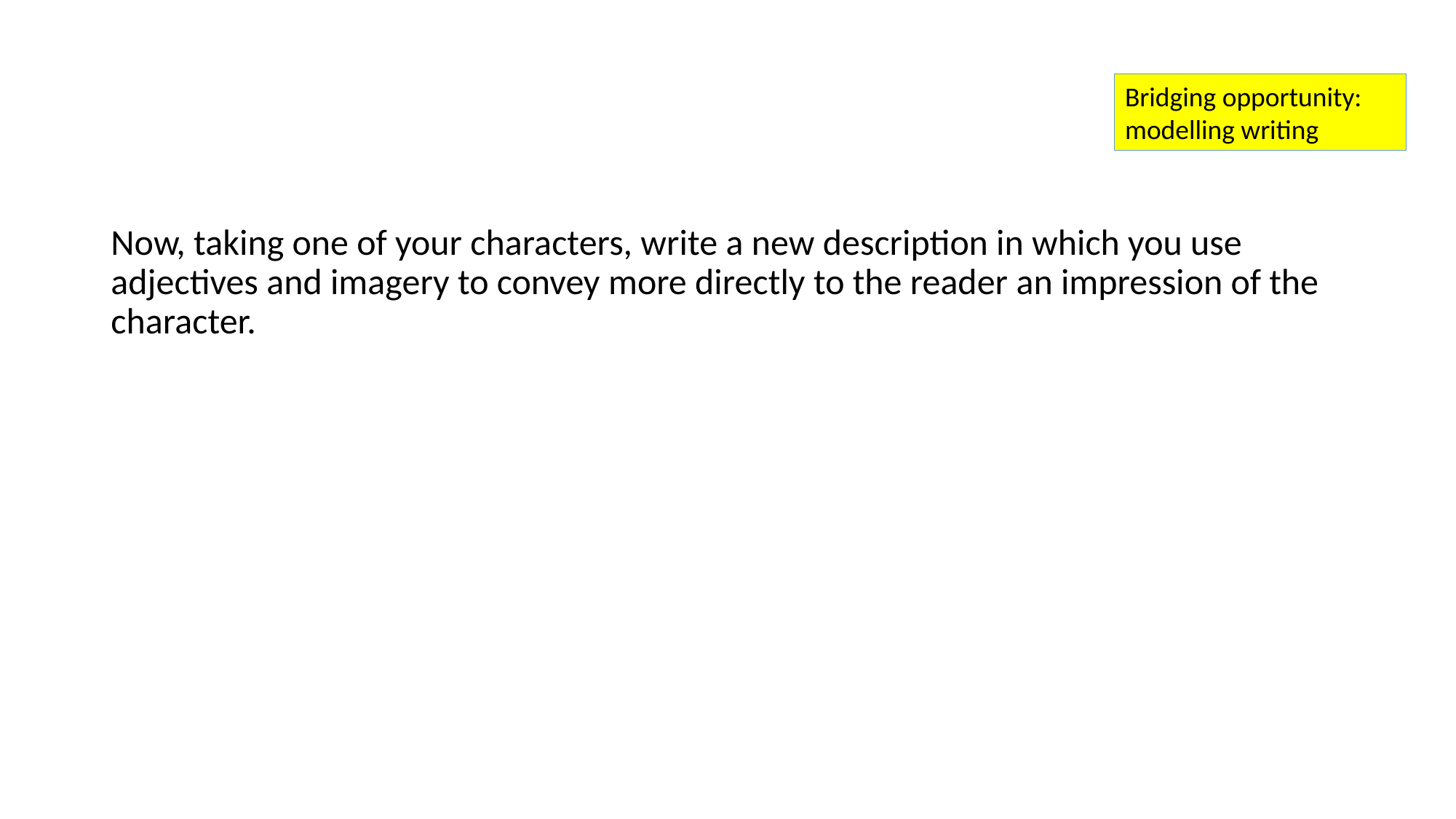

Bridging opportunity: modelling writing
Now, taking one of your characters, write a new description in which you use adjectives and imagery to convey more directly to the reader an impression of the character.